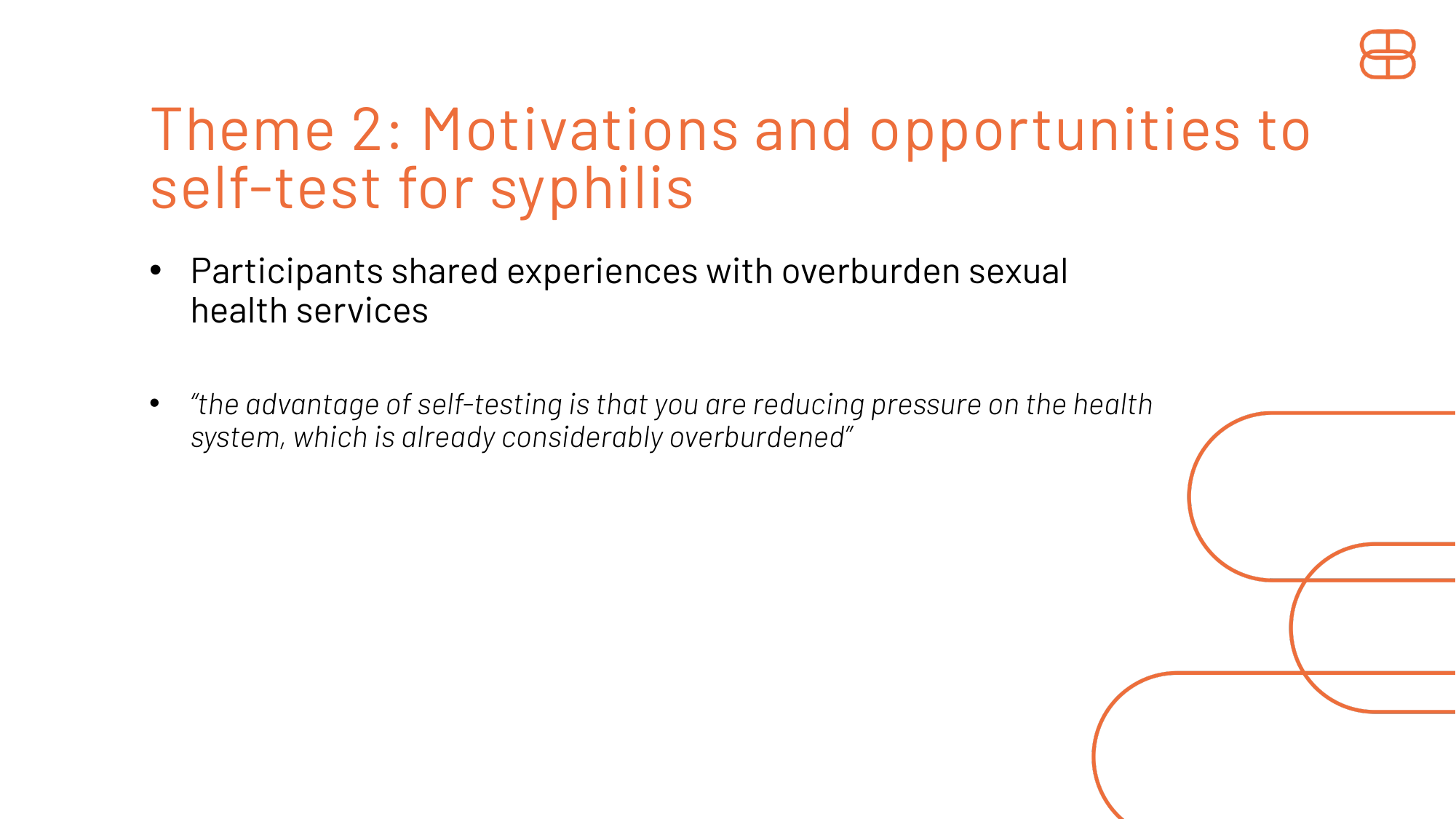

Theme 2: Motivations and opportunities to self-test for syphilis
Participants shared experiences with overburden sexual health services

“the advantage of self-testing is that you are reducing pressure on the health system, which is already considerably overburdened”